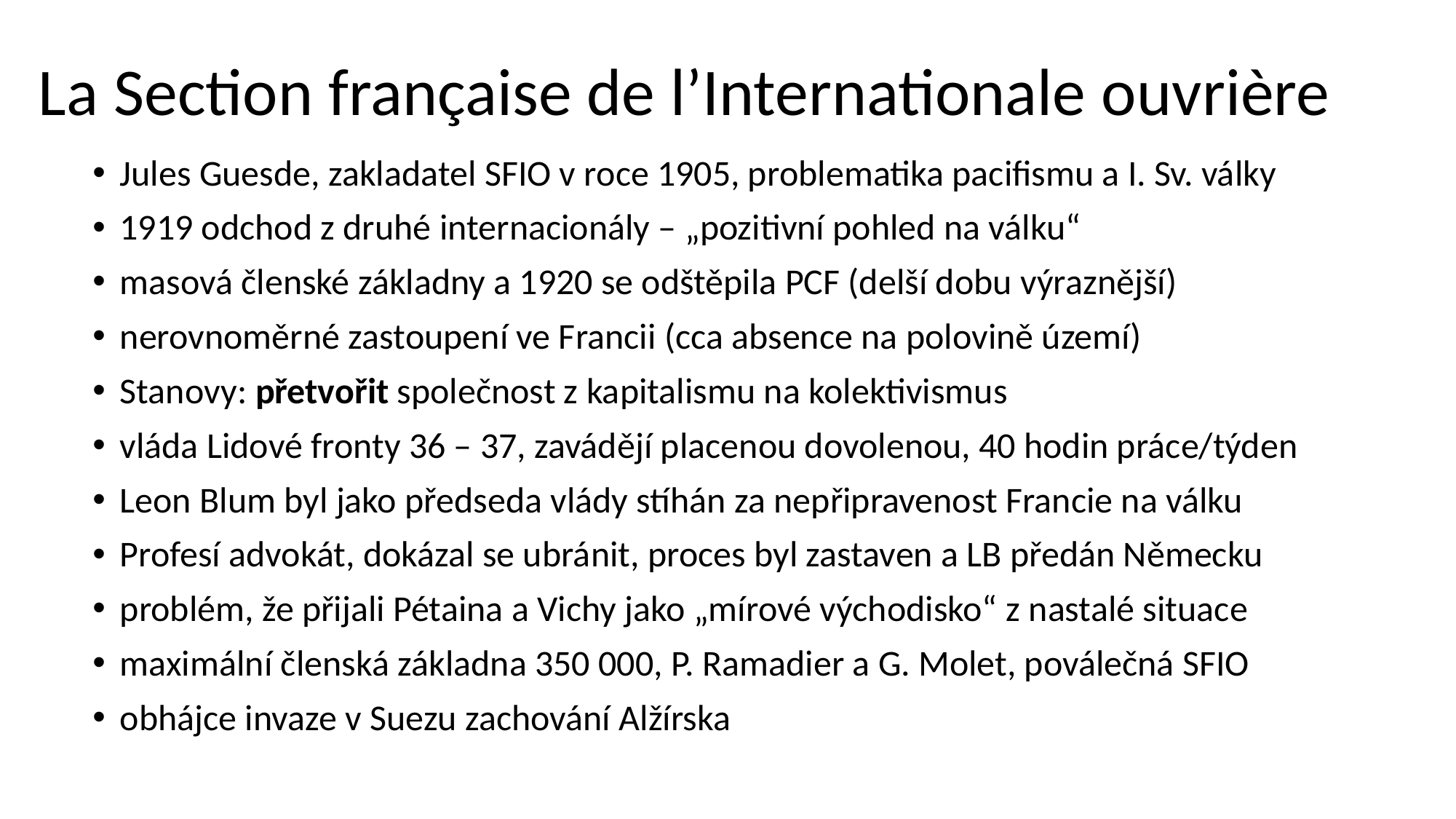

# La Section française de l’Internationale ouvrière
Jules Guesde, zakladatel SFIO v roce 1905, problematika pacifismu a I. Sv. války
1919 odchod z druhé internacionály – „pozitivní pohled na válku“
masová členské základny a 1920 se odštěpila PCF (delší dobu výraznější)
nerovnoměrné zastoupení ve Francii (cca absence na polovině území)
Stanovy: přetvořit společnost z kapitalismu na kolektivismus
vláda Lidové fronty 36 – 37, zavádějí placenou dovolenou, 40 hodin práce/týden
Leon Blum byl jako předseda vlády stíhán za nepřipravenost Francie na válku
Profesí advokát, dokázal se ubránit, proces byl zastaven a LB předán Německu
problém, že přijali Pétaina a Vichy jako „mírové východisko“ z nastalé situace
maximální členská základna 350 000, P. Ramadier a G. Molet, poválečná SFIO
obhájce invaze v Suezu zachování Alžírska